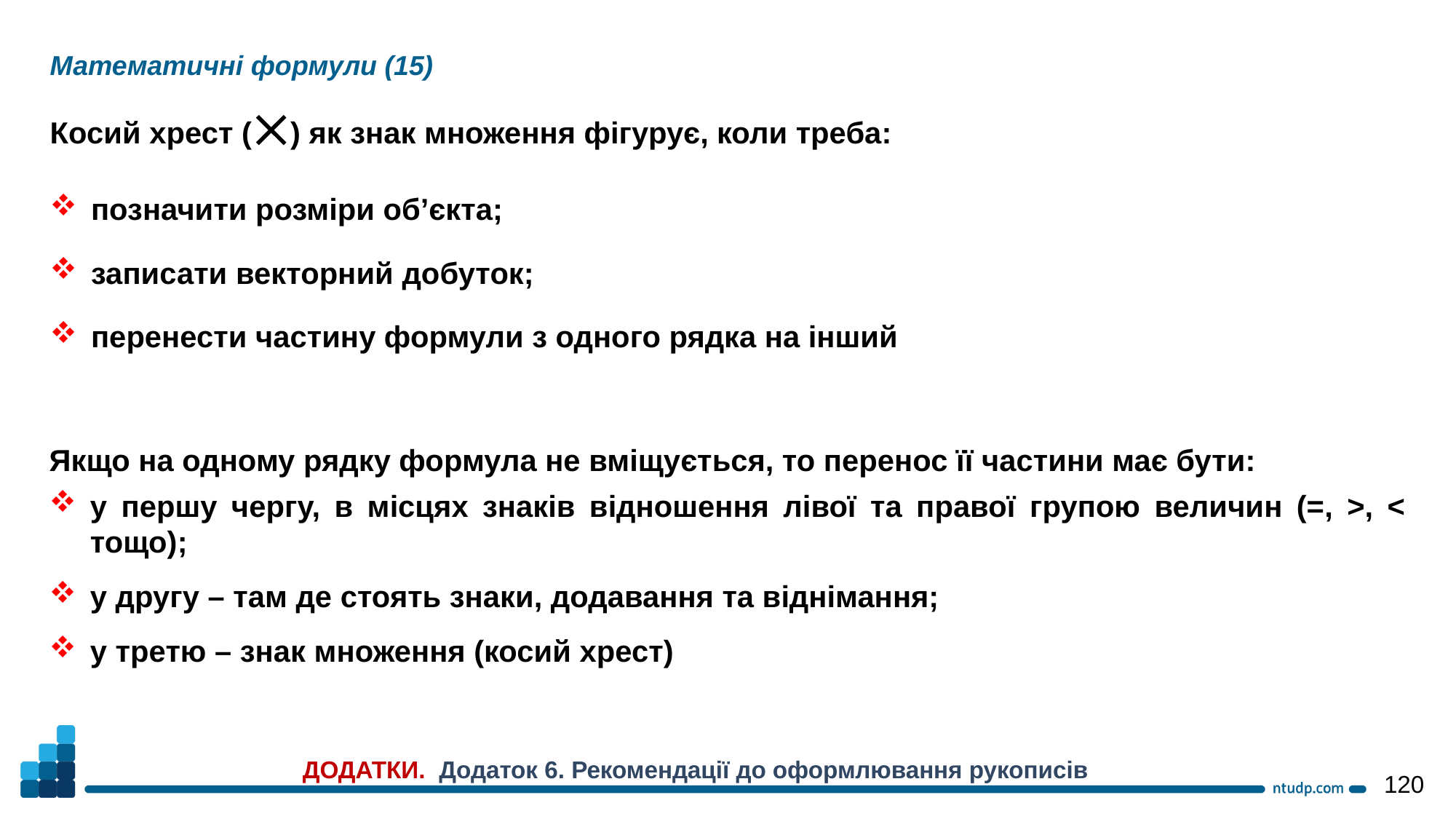

Математичні формули (15)
Косий хрест (×) як знак множення фігурує, коли треба:

позначити розміри об’єкта;
записати векторний добуток;
перенести частину формули з одного рядка на інший
Якщо на одному рядку формула не вміщується, то перенос її частини має бути:
у першу чергу, в місцях знаків відношення лівої та правої групою величин (=, >, < тощо);
у другу – там де стоять знаки, додавання та віднімання;
у третю – знак множення (косий хрест)
ДОДАТКИ.  Додаток 6. Рекомендації до оформлювання рукописів